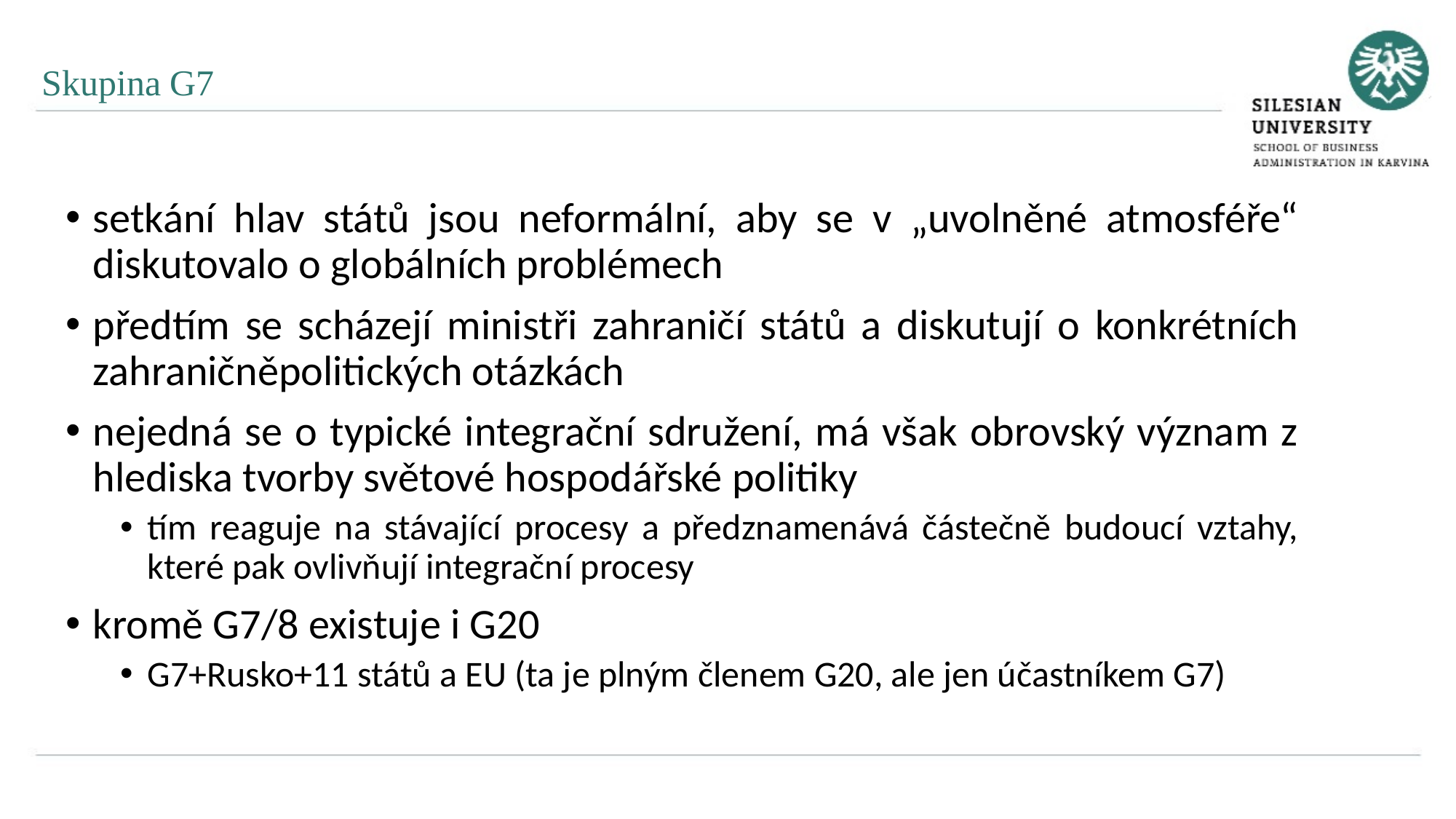

Skupina G7

setkání hlav států jsou neformální, aby se v „uvolněné atmosféře“ diskutovalo o globálních problémech
předtím se scházejí ministři zahraničí států a diskutují o konkrétních zahraničněpolitických otázkách
nejedná se o typické integrační sdružení, má však obrovský význam z hlediska tvorby světové hospodářské politiky
tím reaguje na stávající procesy a předznamenává částečně budoucí vztahy, které pak ovlivňují integrační procesy
kromě G7/8 existuje i G20
G7+Rusko+11 států a EU (ta je plným členem G20, ale jen účastníkem G7)